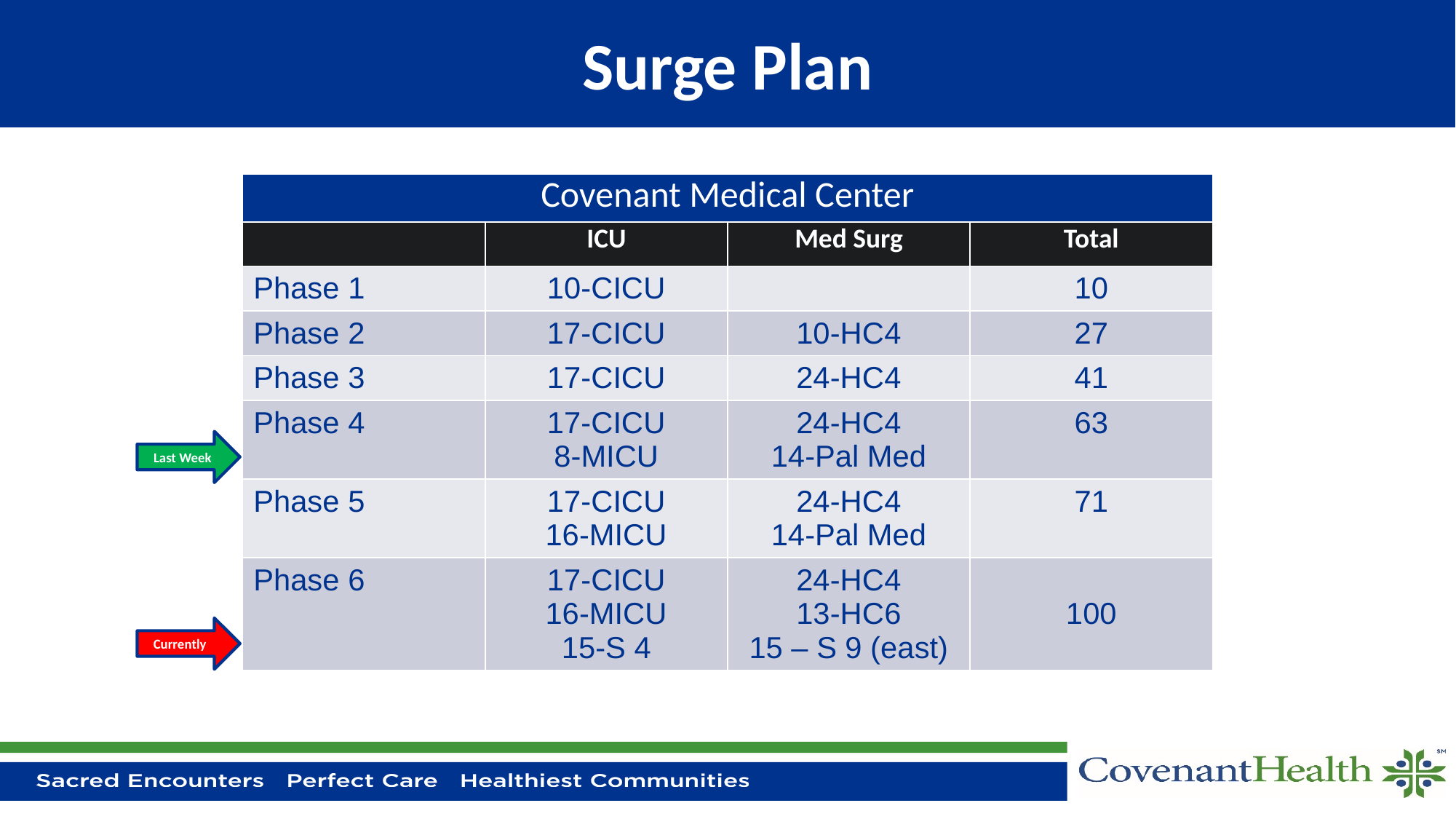

# Surge Plan
| Covenant Medical Center |  |  |  |
| --- | --- | --- | --- |
|  | ICU | Med Surg | Total |
| Phase 1 | 10-CICU |  | 10 |
| Phase 2 | 17-CICU | 10-HC4 | 27 |
| Phase 3 | 17-CICU | 24-HC4 | 41 |
| Phase 4 | 17-CICU 8-MICU | 24-HC4 14-Pal Med | 63 |
| Phase 5 | 17-CICU 16-MICU | 24-HC4 14-Pal Med | 71 |
| Phase 6 | 17-CICU 16-MICU 15-S 4 | 24-HC4 13-HC6 15 – S 9 (east) | 100 |

Last Week

Currently